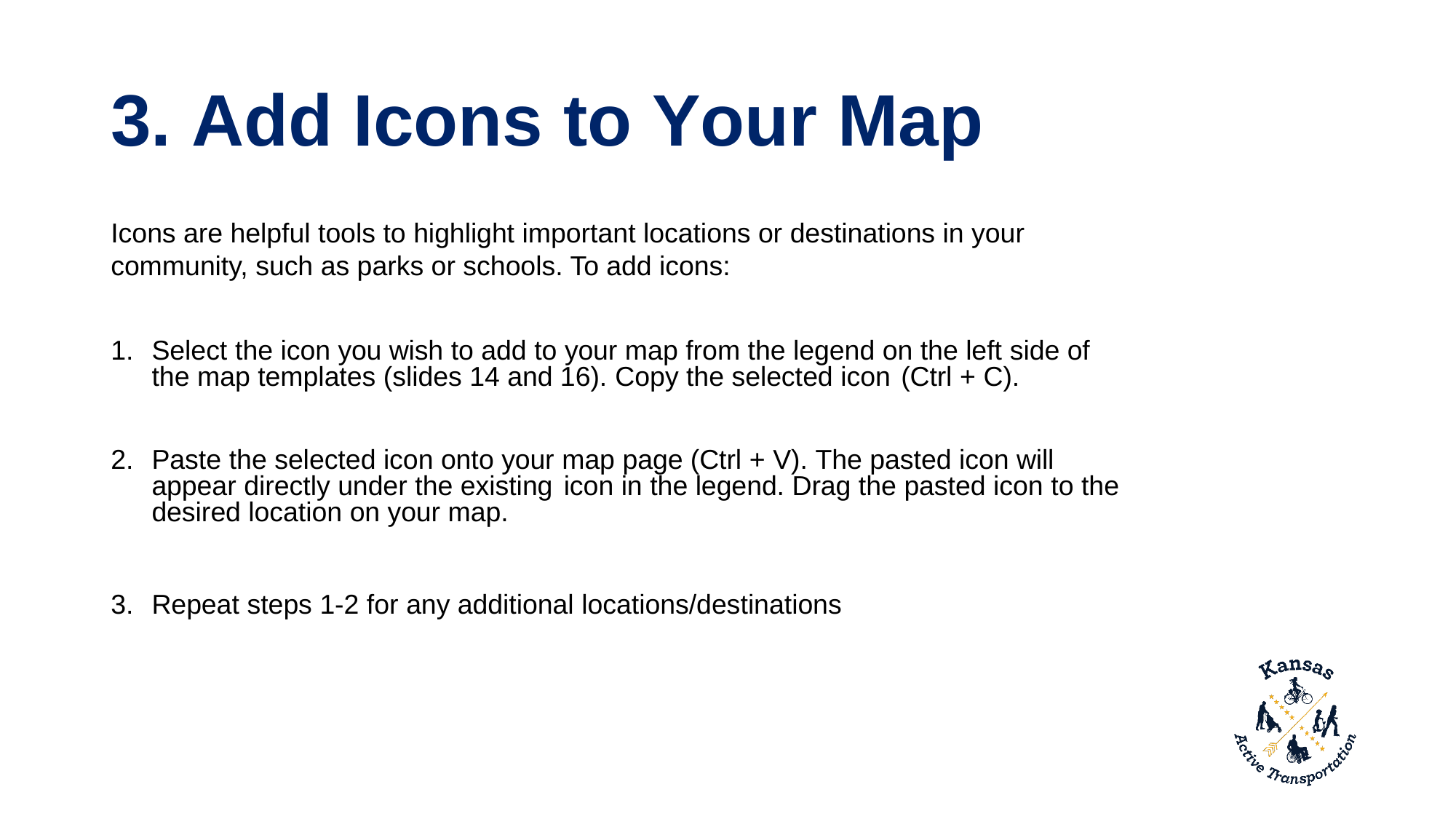

# 3. Add Icons to Your Map
Icons are helpful tools to highlight important locations or destinations in your community, such as parks or schools. To add icons:

Select the icon you wish to add to your map from the legend on the left side of the map templates (slides 14 and 16). Copy the selected icon (Ctrl + C).

Paste the selected icon onto your map page (Ctrl + V). The pasted icon will appear directly under the existing icon in the legend. Drag the pasted icon to the desired location on your map.

Repeat steps 1-2 for any additional locations/destinations